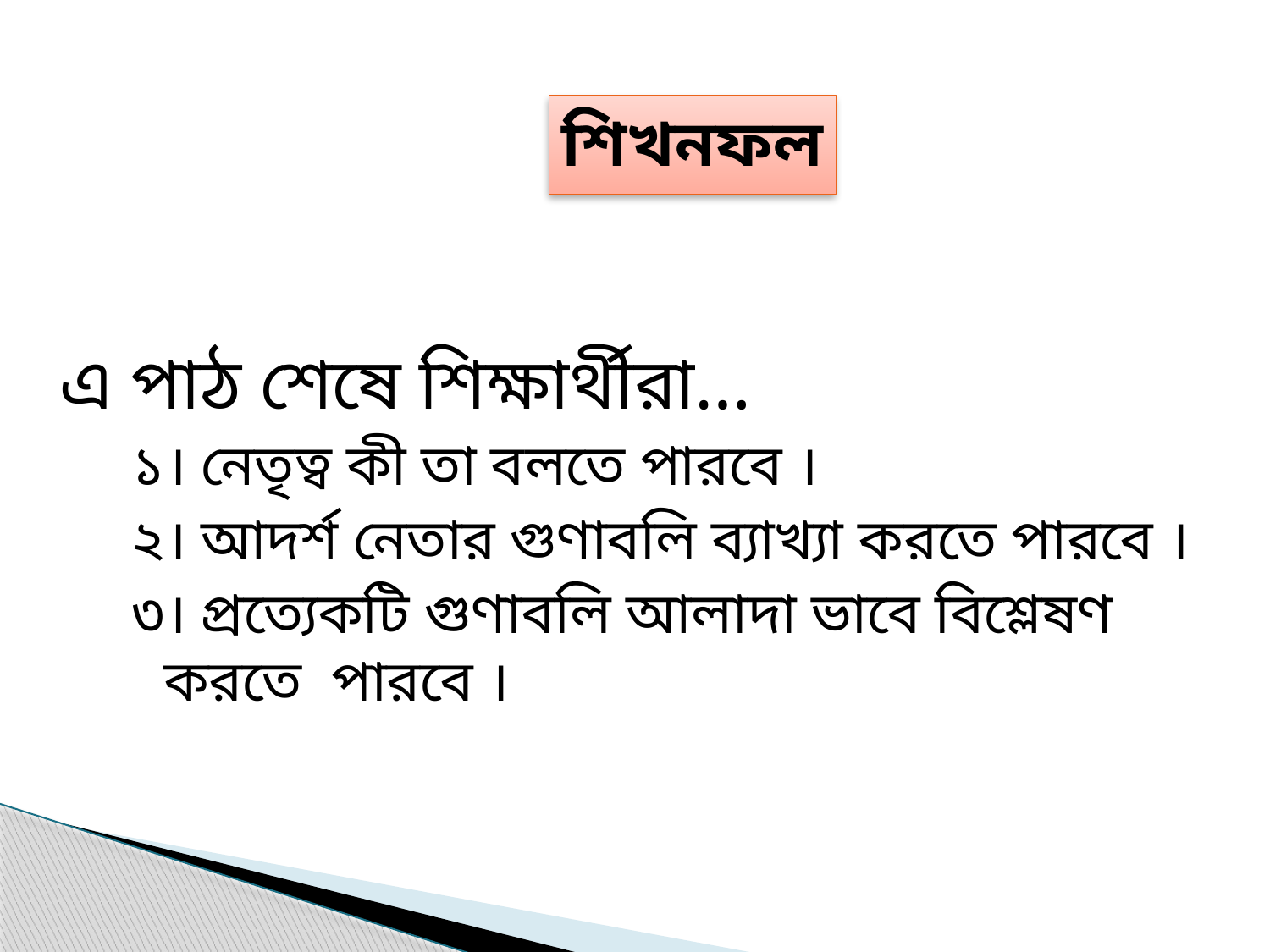

শিখনফল

এ পাঠ শেষে শিক্ষার্থীরা…
১। নেতৃত্ব কী তা বলতে পারবে ।
২। আদর্শ নেতার গুণাবলি ব্যাখ্যা করতে পারবে ।
৩। প্রত্যেকটি গুণাবলি আলাদা ভাবে বিশ্লেষণ করতে  পারবে ।